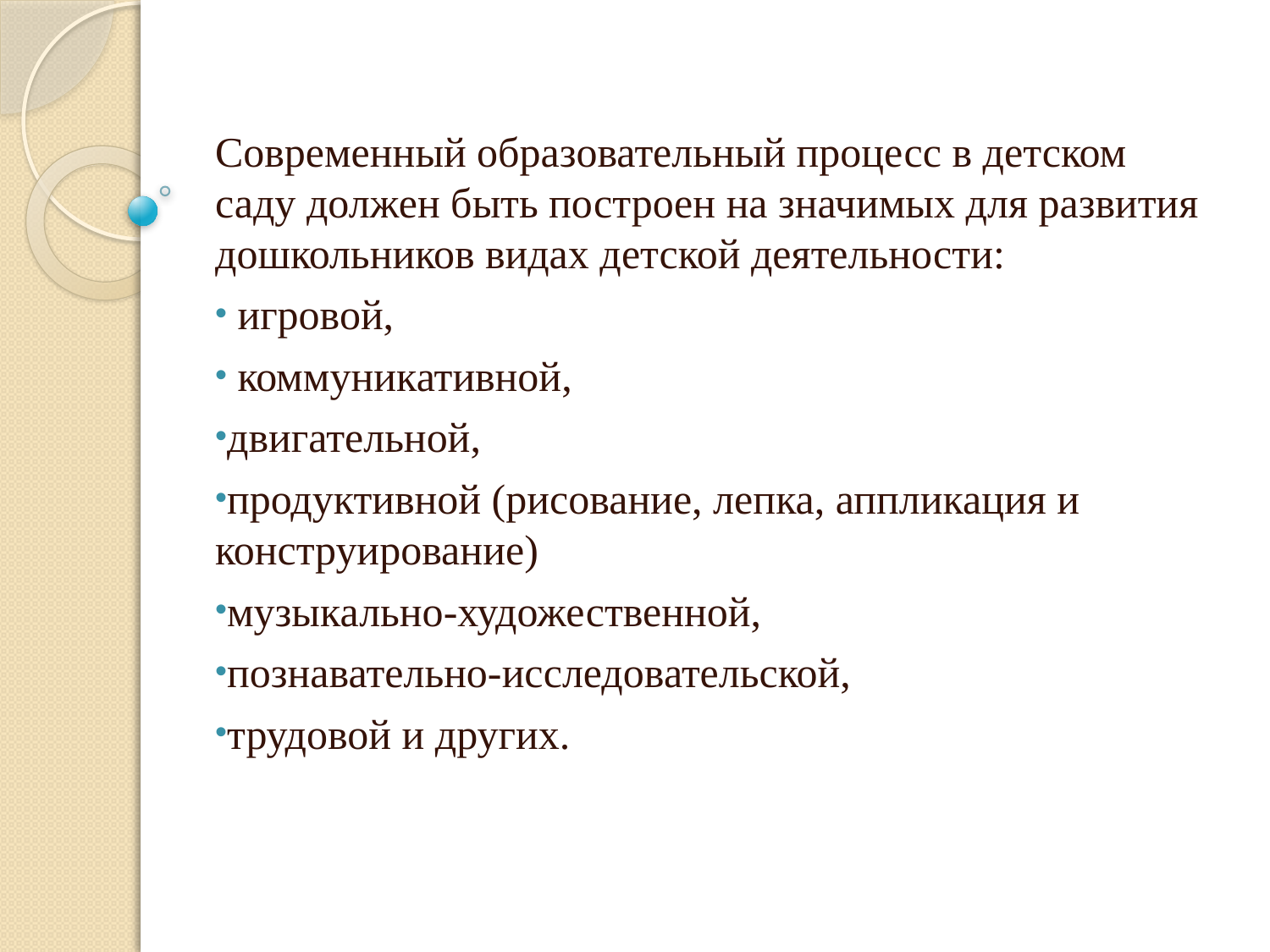

Современный образовательный процесс в детском саду должен быть построен на значимых для развития дошкольников видах детской деятельности:
 игровой,
 коммуникативной,
двигательной,
продуктивной (рисование, лепка, аппликация и конструирование)
музыкально-художественной,
познавательно-исследовательской,
трудовой и других.